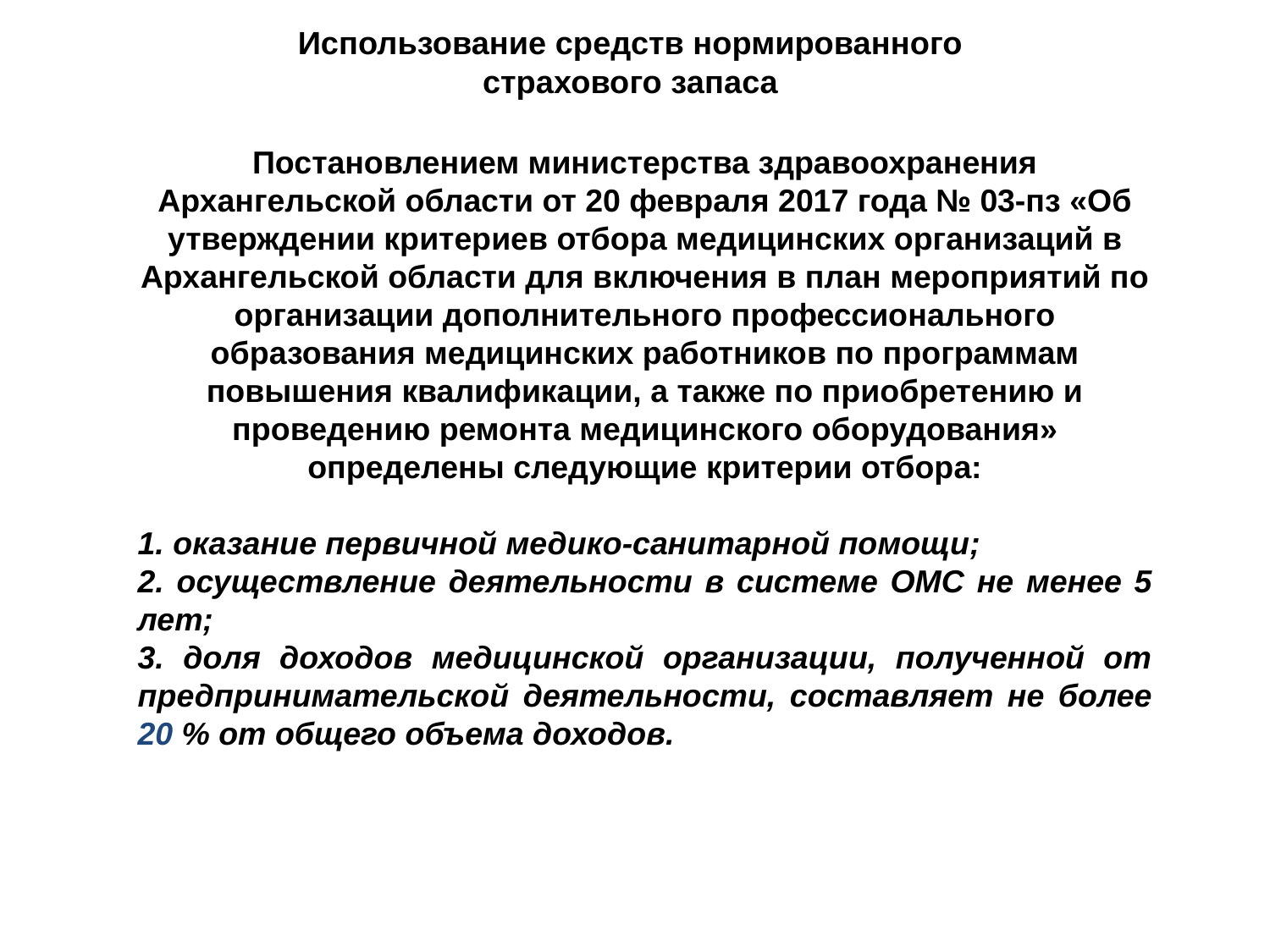

# Использование средств нормированного страхового запаса
Постановлением министерства здравоохранения Архангельской области от 20 февраля 2017 года № 03-пз «Об утверждении критериев отбора медицинских организаций в Архангельской области для включения в план мероприятий по организации дополнительного профессионального образования медицинских работников по программам повышения квалификации, а также по приобретению и проведению ремонта медицинского оборудования» определены следующие критерии отбора:

1. оказание первичной медико-санитарной помощи;
2. осуществление деятельности в системе ОМС не менее 5 лет;
3. доля доходов медицинской организации, полученной от предпринимательской деятельности, составляет не более 20 % от общего объема доходов.